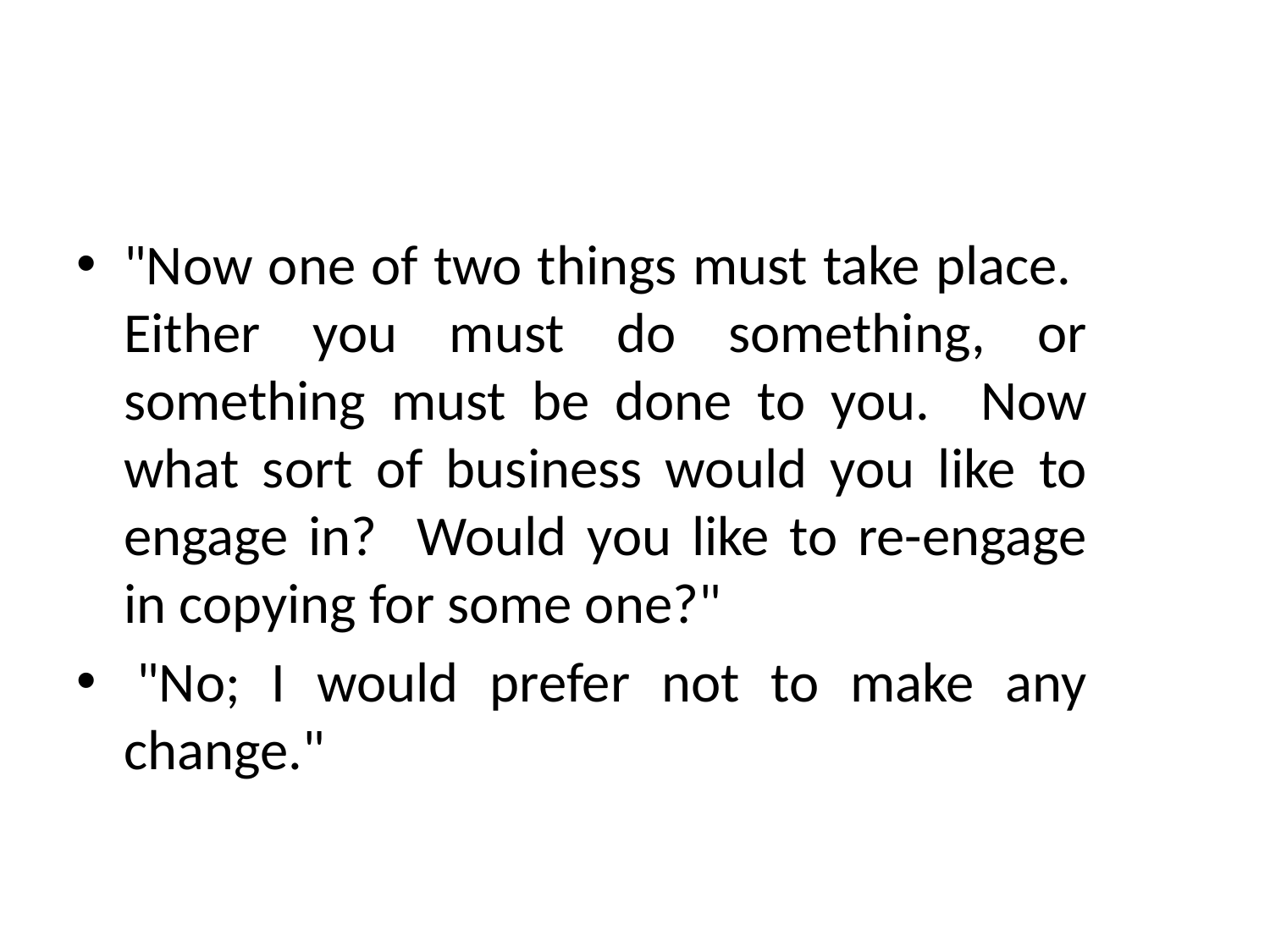

#
"Now one of two things must take place.  Either you must do something, or something must be done to you.  Now what sort of business would you like to engage in?  Would you like to re-engage in copying for some one?"
 "No; I would prefer not to make any change."